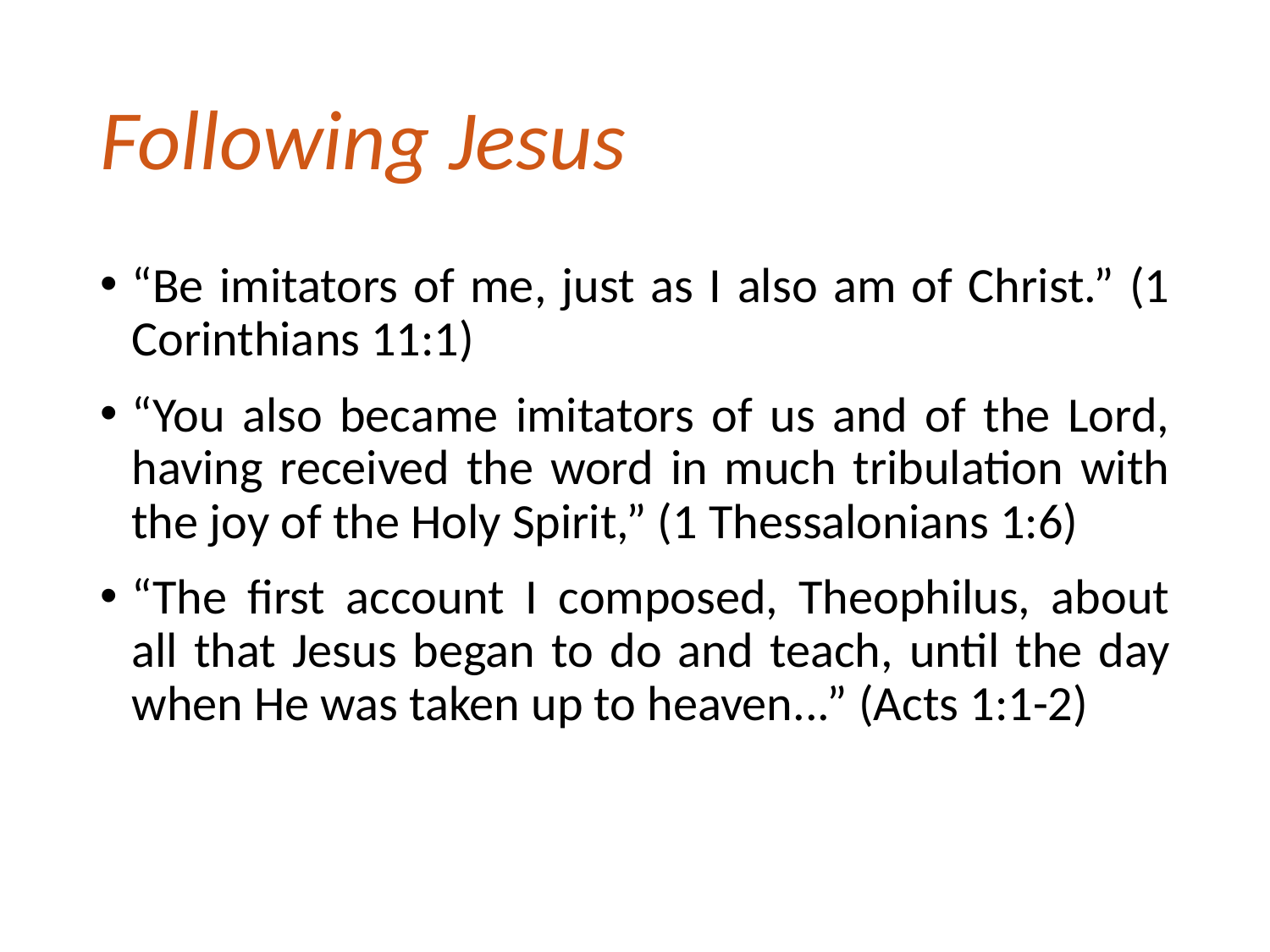

# Following Jesus
“Be imitators of me, just as I also am of Christ.” (1 Corinthians 11:1)
“You also became imitators of us and of the Lord, having received the word in much tribulation with the joy of the Holy Spirit,” (1 Thessalonians 1:6)
“The first account I composed, Theophilus, about all that Jesus began to do and teach, until the day when He was taken up to heaven...” (Acts 1:1-2)